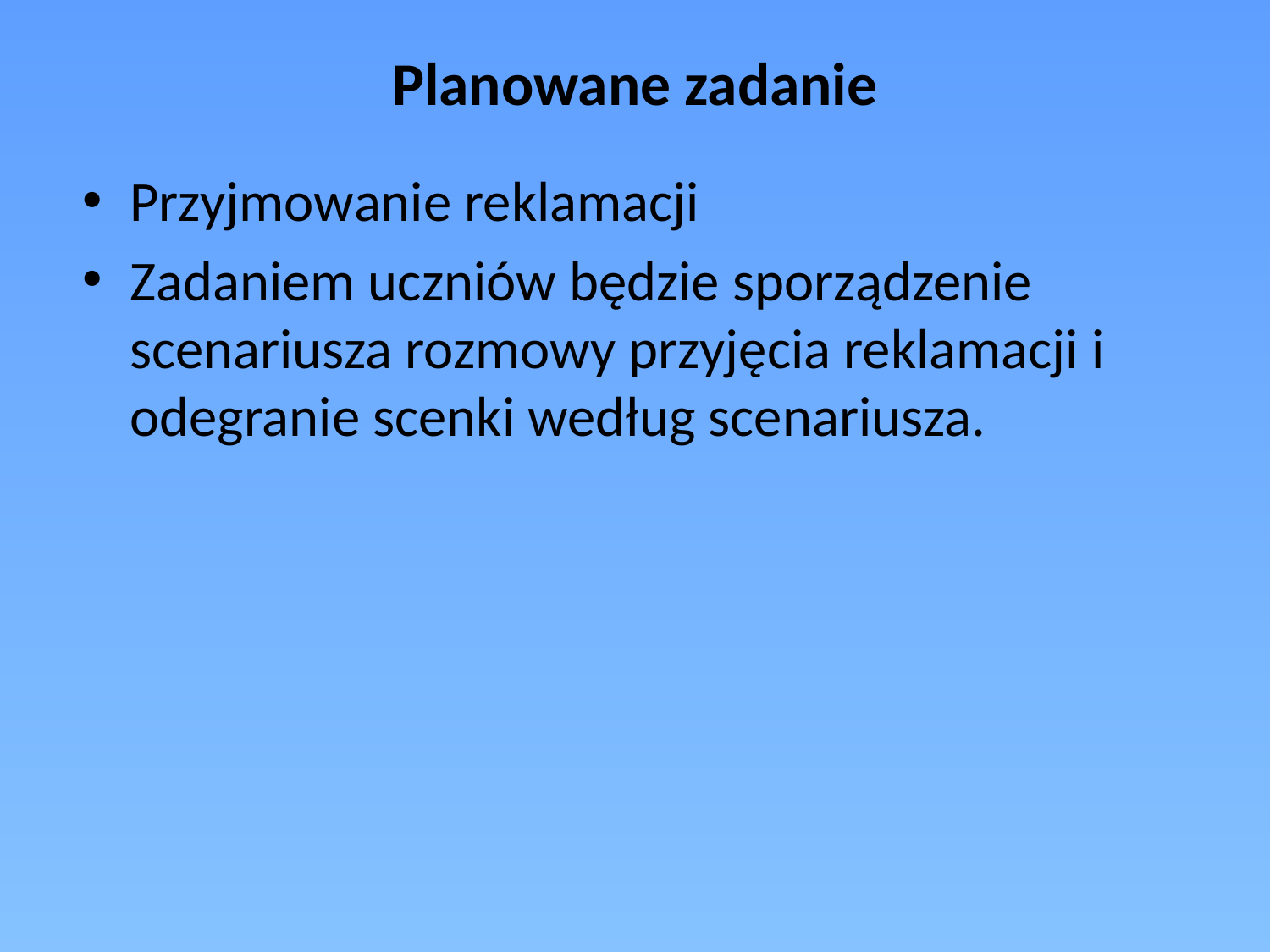

# Planowane zadanie
Przyjmowanie reklamacji
Zadaniem uczniów będzie sporządzenie scenariusza rozmowy przyjęcia reklamacji i odegranie scenki według scenariusza.